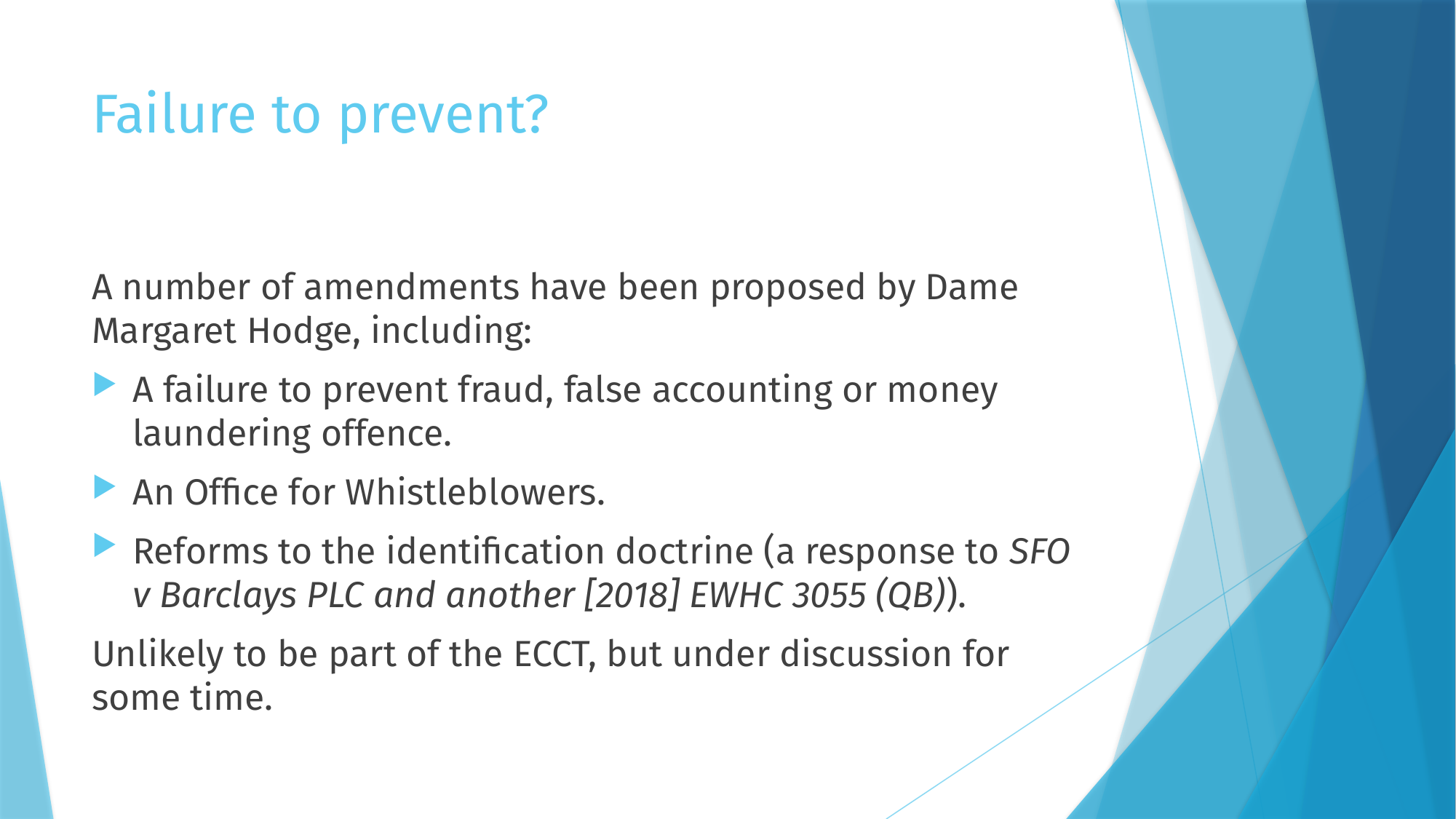

# Failure to prevent?
A number of amendments have been proposed by Dame Margaret Hodge, including:
A failure to prevent fraud, false accounting or money laundering offence.
An Office for Whistleblowers.
Reforms to the identification doctrine (a response to SFO v Barclays PLC and another [2018] EWHC 3055 (QB)).
Unlikely to be part of the ECCT, but under discussion for some time.